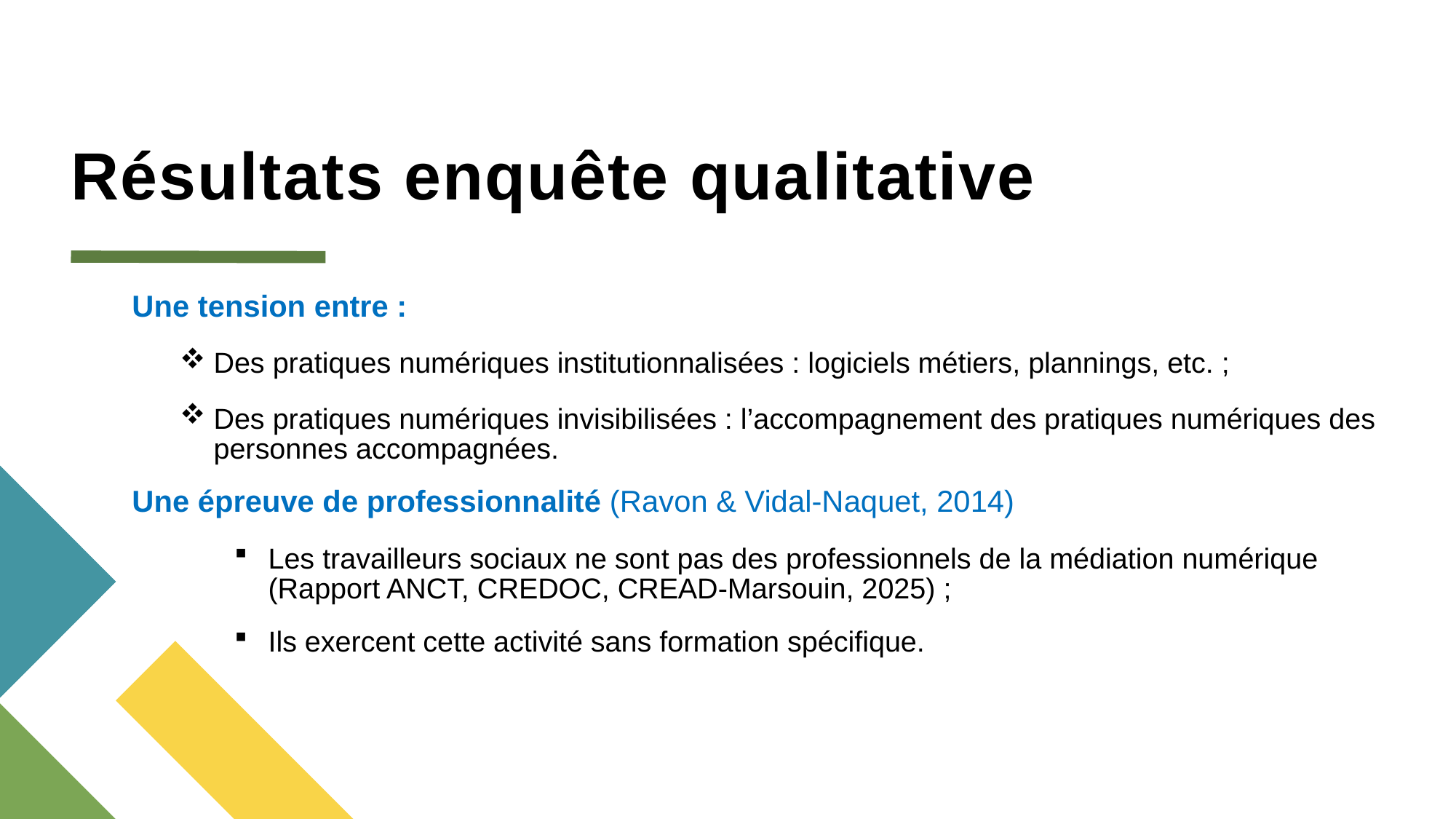

# Résultats enquête qualitative
Une tension entre :
Des pratiques numériques institutionnalisées : logiciels métiers, plannings, etc. ;
Des pratiques numériques invisibilisées : l’accompagnement des pratiques numériques des personnes accompagnées.
Une épreuve de professionnalité (Ravon & Vidal-Naquet, 2014)
Les travailleurs sociaux ne sont pas des professionnels de la médiation numérique (Rapport ANCT, CREDOC, CREAD-Marsouin, 2025) ;
Ils exercent cette activité sans formation spécifique.